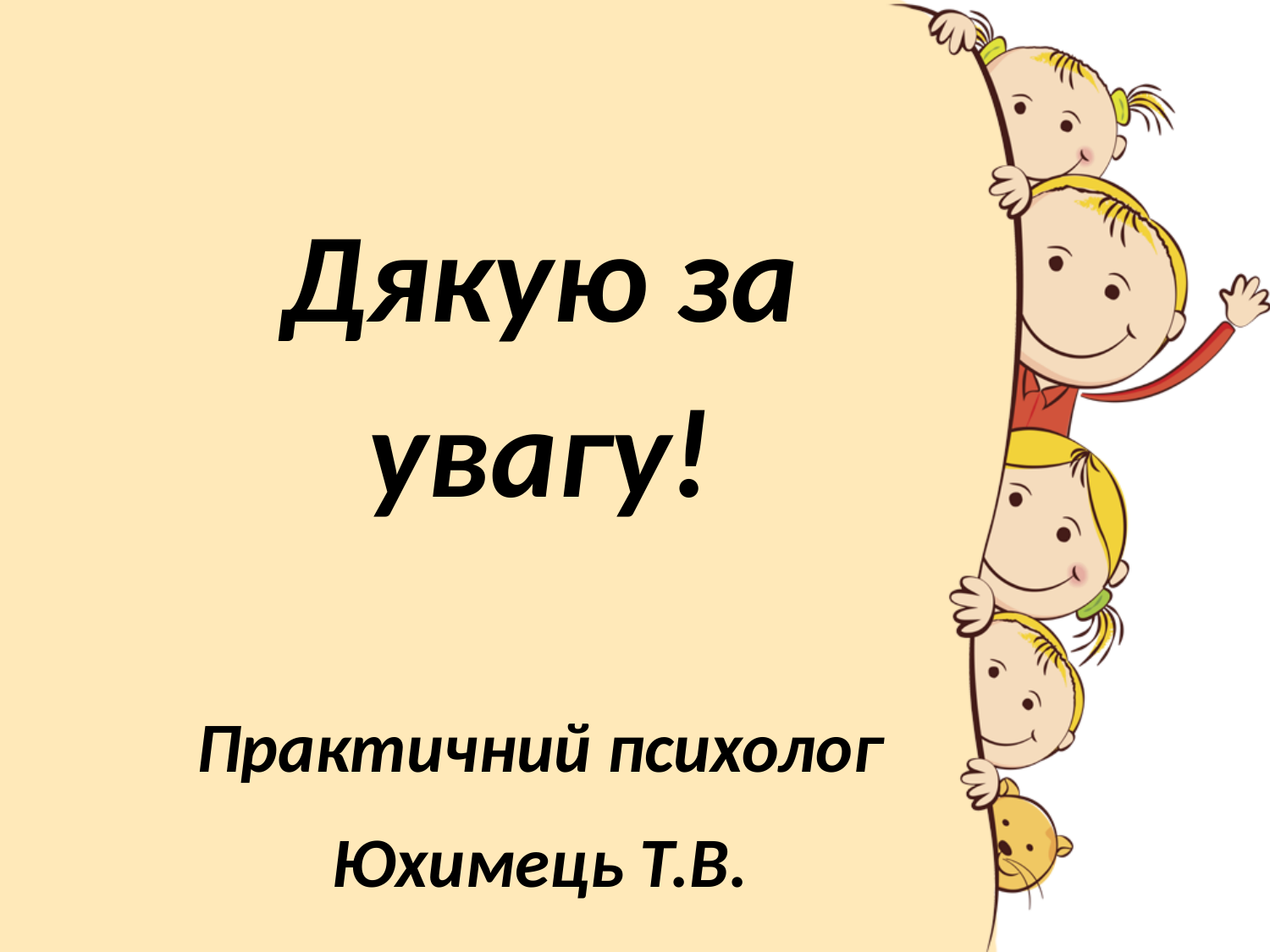

Дякую за увагу!

Практичний психолог
Юхимець Т.В.